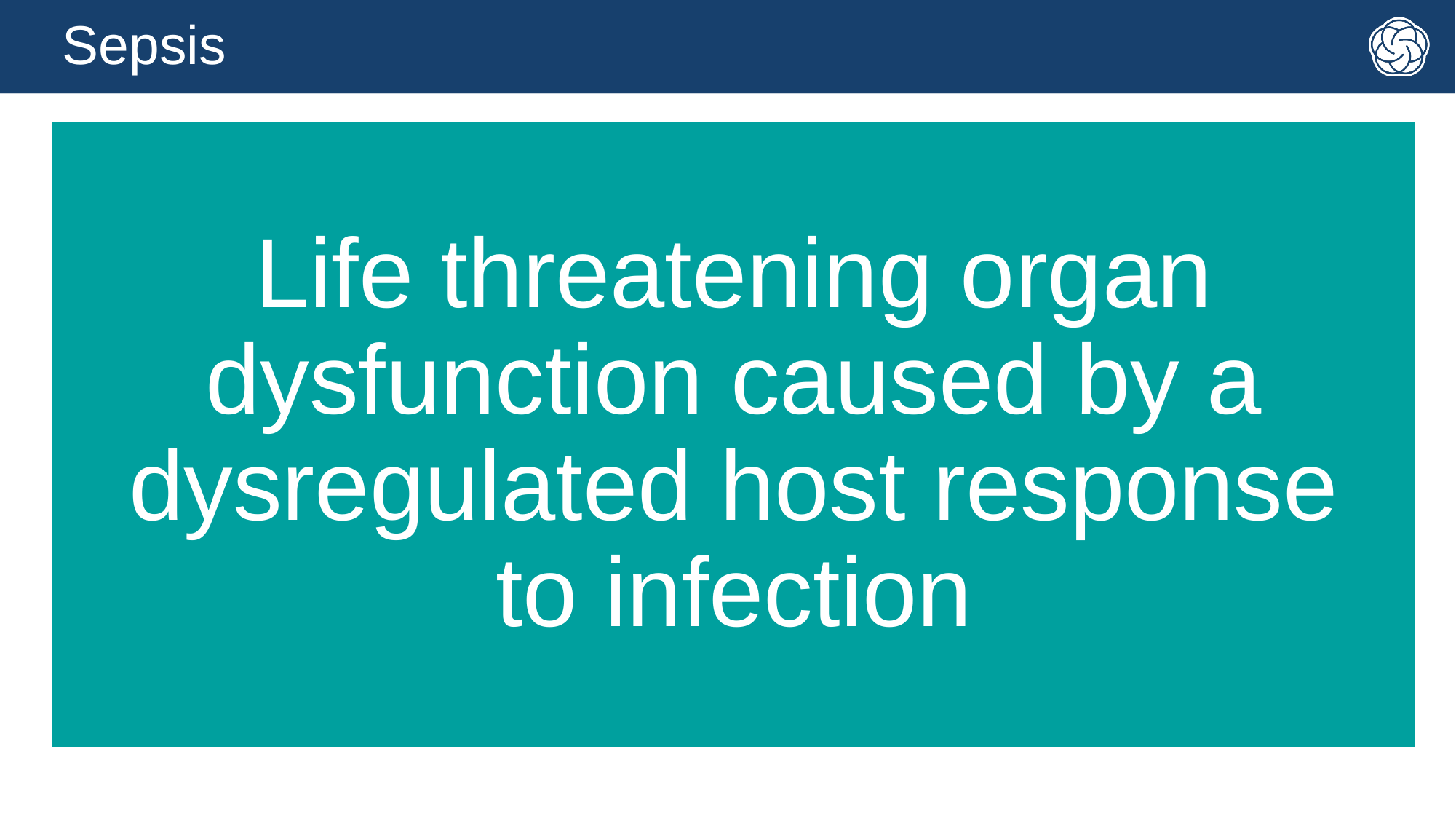

# Sepsis
Life threatening organ dysfunction caused by a dysregulated host response to infection